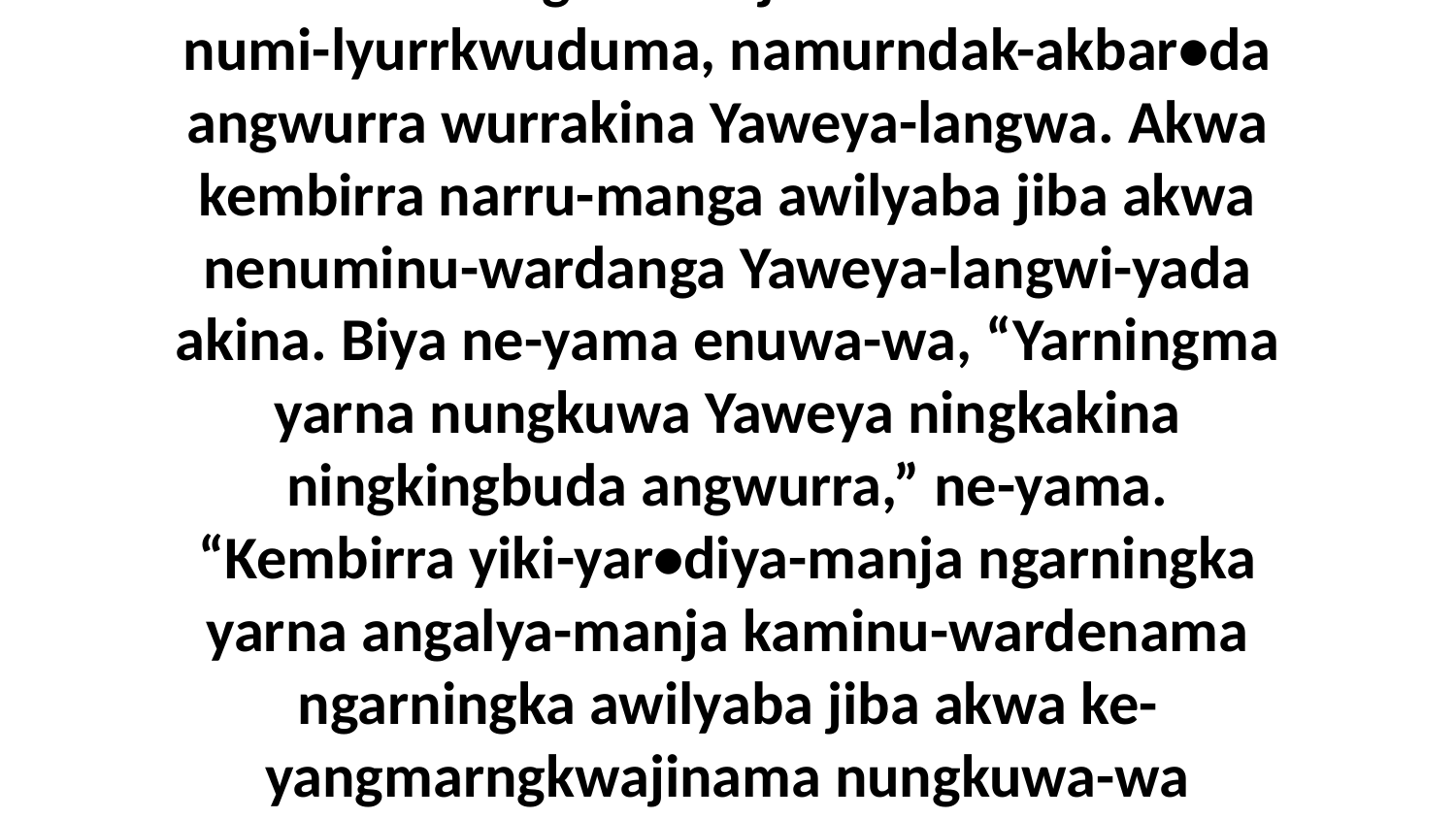

16 Kembirra wurrumurndakakina warnungkwarba warningumijiyanga narruma-rringka-manja makina makarda numi-lyurrkwuduma, namurndak-akbar•da angwurra wurrakina Yaweya-langwa. Akwa kembirra narru-manga awilyaba jiba akwa nenuminu-wardanga Yaweya-langwi-yada akina. Biya ne-yama enuwa-wa, “Yarningma yarna nungkuwa Yaweya ningkakina ningkingbuda angwurra,” ne-yama. “Kembirra yiki-yar•diya-manja ngarningka yarna angalya-manja kaminu-wardenama ngarningka awilyaba jiba akwa ke-yangmarngkwajinama nungkuwa-wa yarningangkawura, mena yarningma yarna arakba nungkuwa ningkingbuda angwurra ningkakina-da,” ne-yama wurrakina-da.